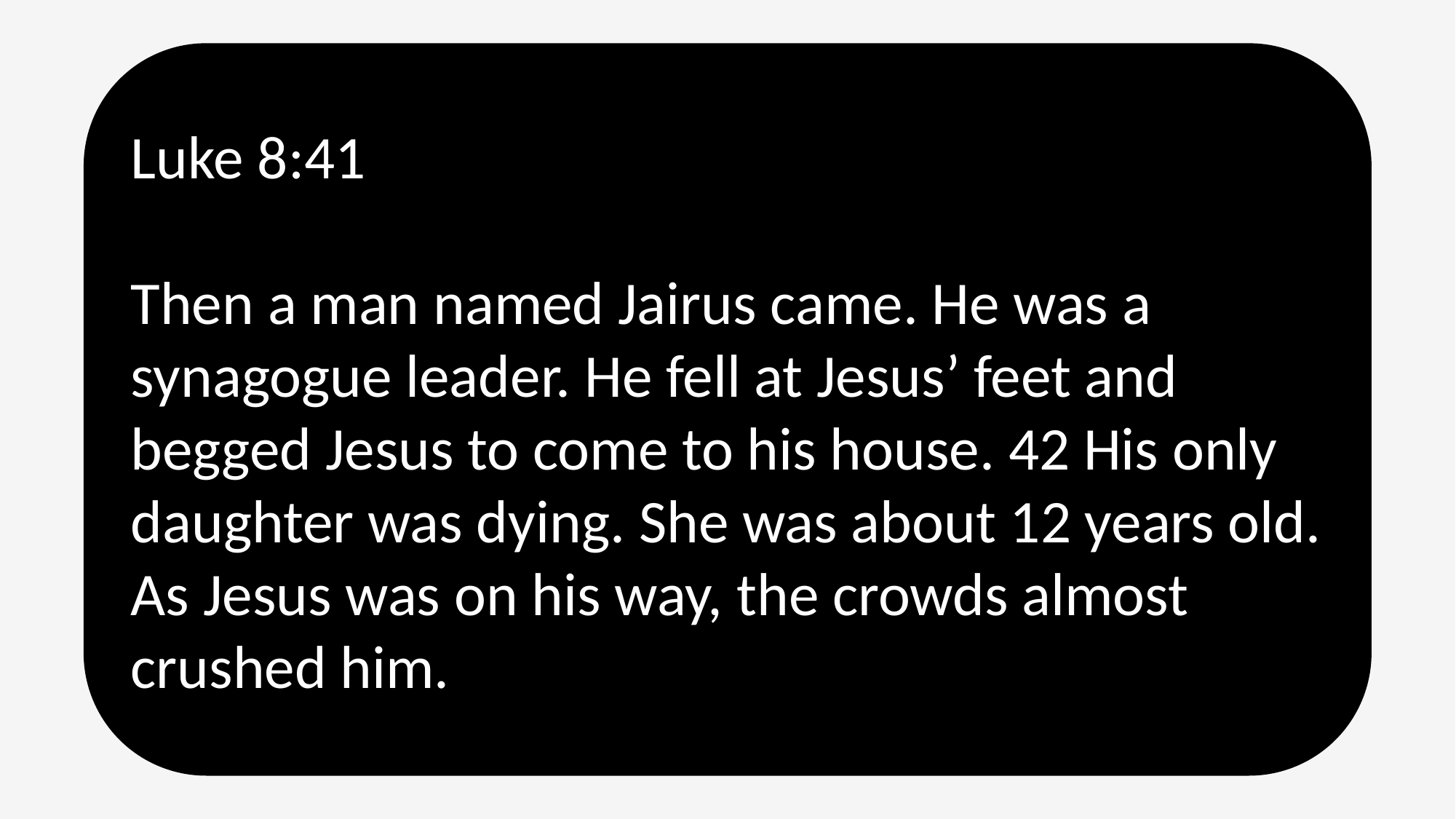

Luke 8:41

Then a man named Jairus came. He was a synagogue leader. He fell at Jesus’ feet and begged Jesus to come to his house. 42 His only daughter was dying. She was about 12 years old. As Jesus was on his way, the crowds almost crushed him.